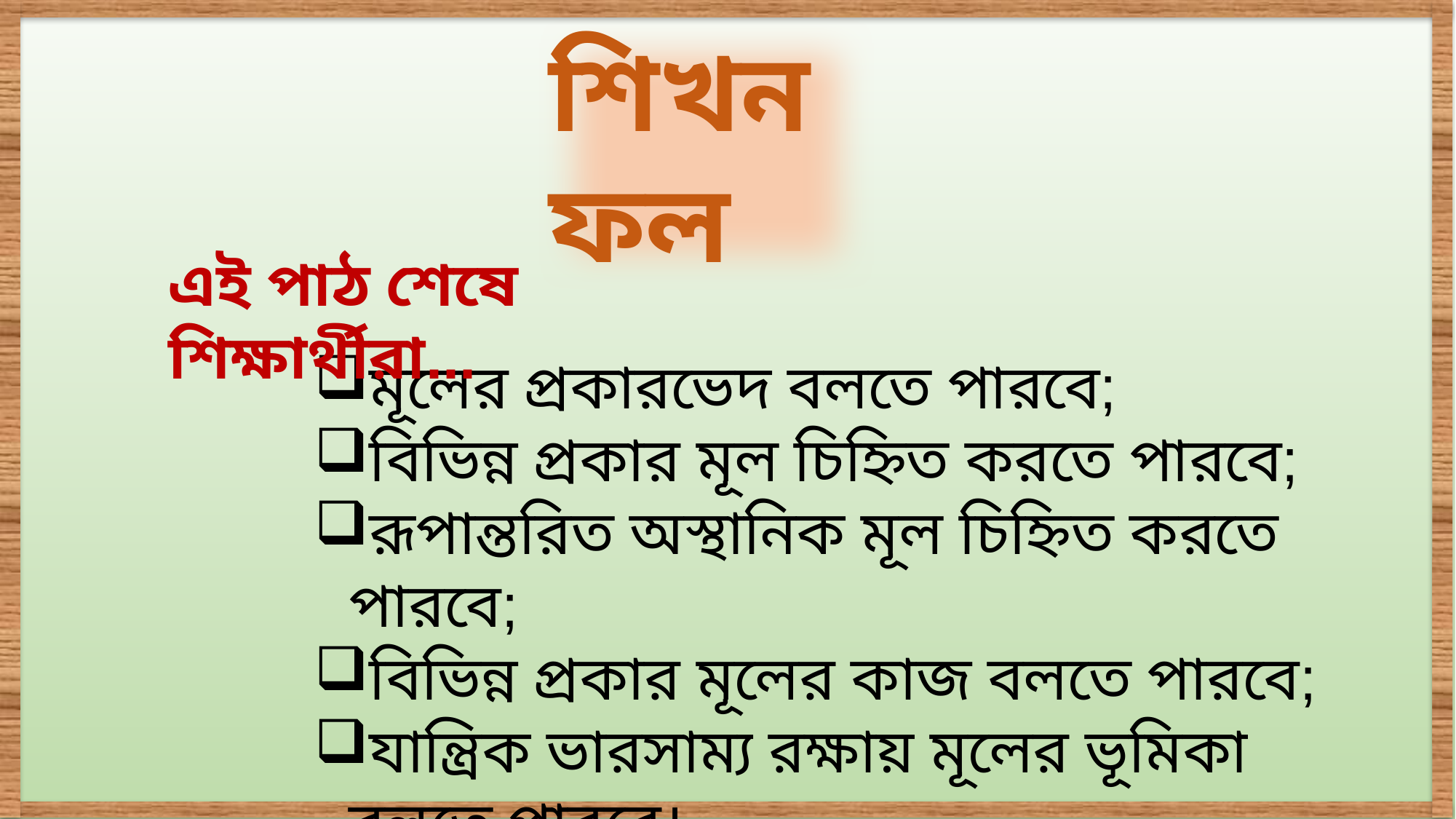

শিখনফল
এই পাঠ শেষে শিক্ষার্থীরা...

মূলের প্রকারভেদ বলতে পারবে;
বিভিন্ন প্রকার মূল চিহ্নিত করতে পারবে;
রূপান্তরিত অস্থানিক মূল চিহ্নিত করতে পারবে;
বিভিন্ন প্রকার মূলের কাজ বলতে পারবে;
যান্ত্রিক ভারসাম্য রক্ষায় মূলের ভূমিকা বলতে পারবে।